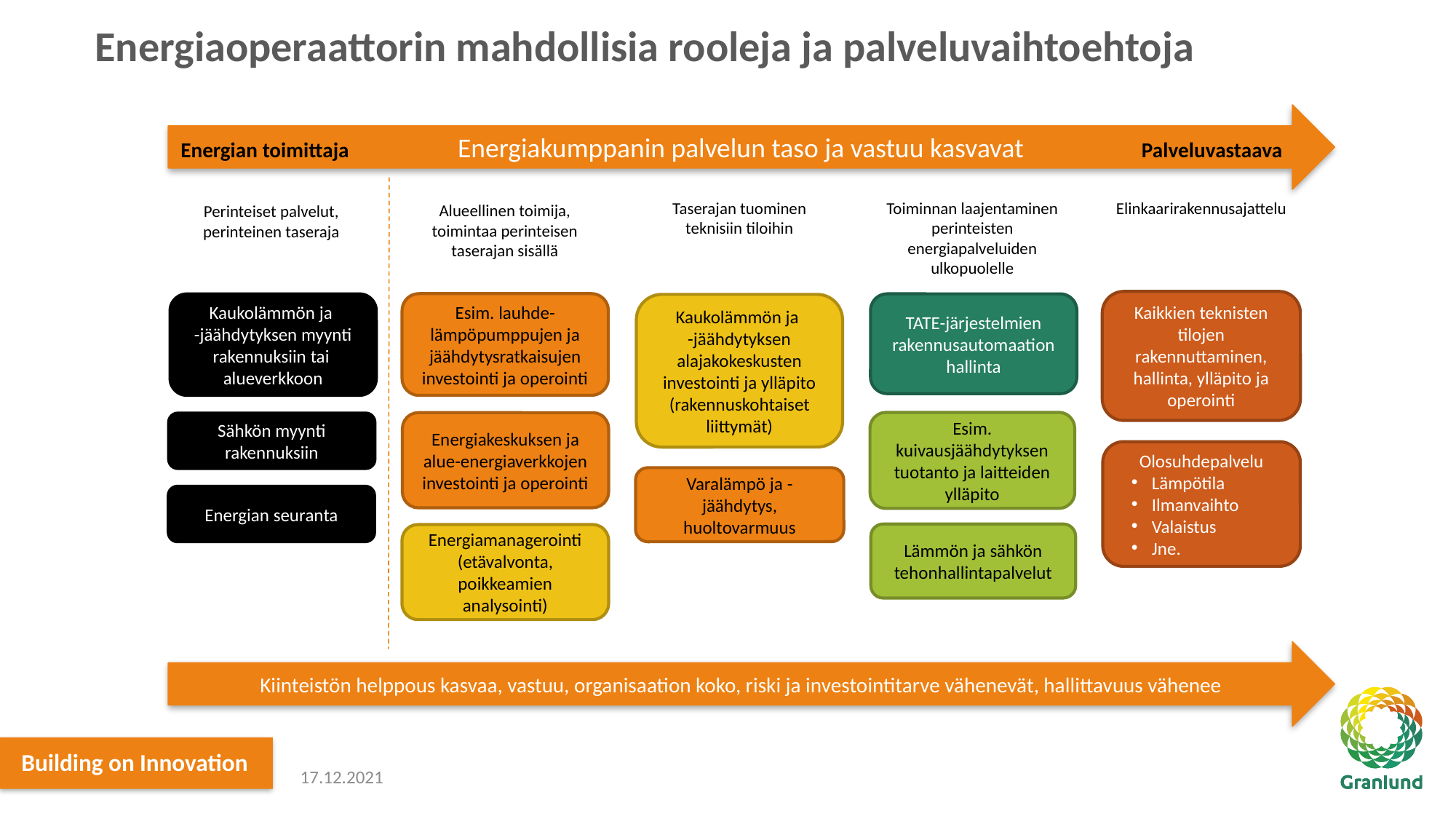

Energiaoperaattorin mahdollisia rooleja ja palveluvaihtoehtoja
Energiakumppanin palvelun taso ja vastuu kasvavat
Palveluvastaava
Energian toimittaja
Taserajan tuominen teknisiin tiloihin
Toiminnan laajentaminen perinteisten energiapalveluiden ulkopuolelle
Elinkaarirakennusajattelu
Alueellinen toimija, toimintaa perinteisen taserajan sisällä
Perinteiset palvelut, perinteinen taseraja
Kaikkien teknisten tilojen rakennuttaminen, hallinta, ylläpito ja operointi
Esim. lauhde-lämpöpumppujen ja jäähdytysratkaisujen investointi ja operointi
TATE-järjestelmien rakennusautomaation hallinta
Kaukolämmön ja
-jäähdytyksen myynti rakennuksiin tai  alueverkkoon
Kaukolämmön ja
-jäähdytyksen alajakokeskusten investointi ja ylläpito (rakennuskohtaiset liittymät)
Esim. kuivausjäähdytyksen tuotanto ja laitteiden ylläpito
Energiakeskuksen ja alue-energiaverkkojen investointi ja operointi
Sähkön myynti rakennuksiin
Olosuhdepalvelu
Lämpötila
Ilmanvaihto
Valaistus
Jne.
Varalämpö ja -jäähdytys, huoltovarmuus
Energian seuranta
Lämmön ja sähkön tehonhallintapalvelut
Energiamanagerointi (etävalvonta, poikkeamien analysointi)
Kiinteistön helppous kasvaa, vastuu, organisaation koko, riski ja investointitarve vähenevät, hallittavuus vähenee
Kiinteistön helppous kasvaa, vastuu, riski ja investointitarve vähenevät investointitarve
17.12.2021